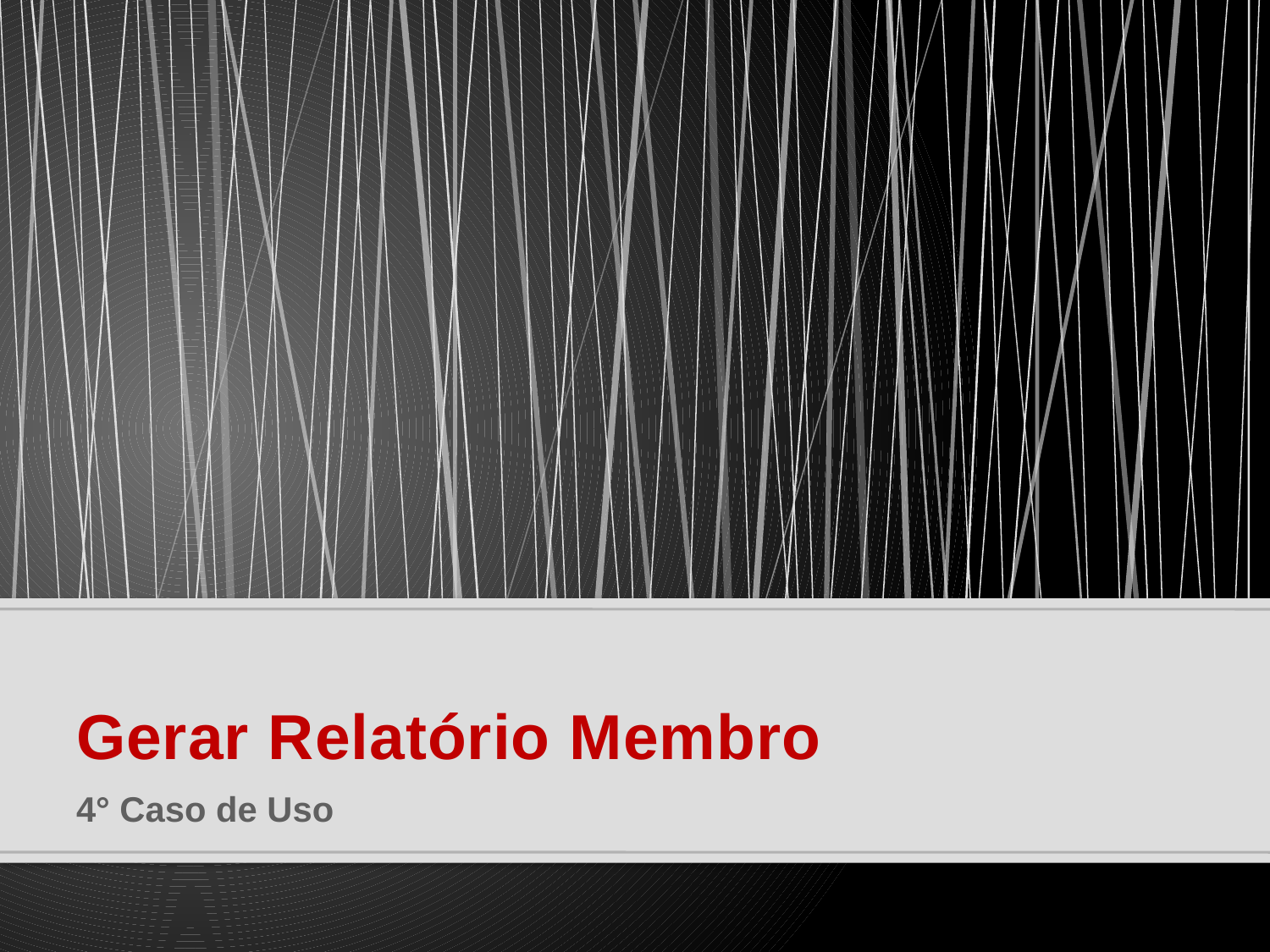

# Gerar Relatório Membro
4° Caso de Uso